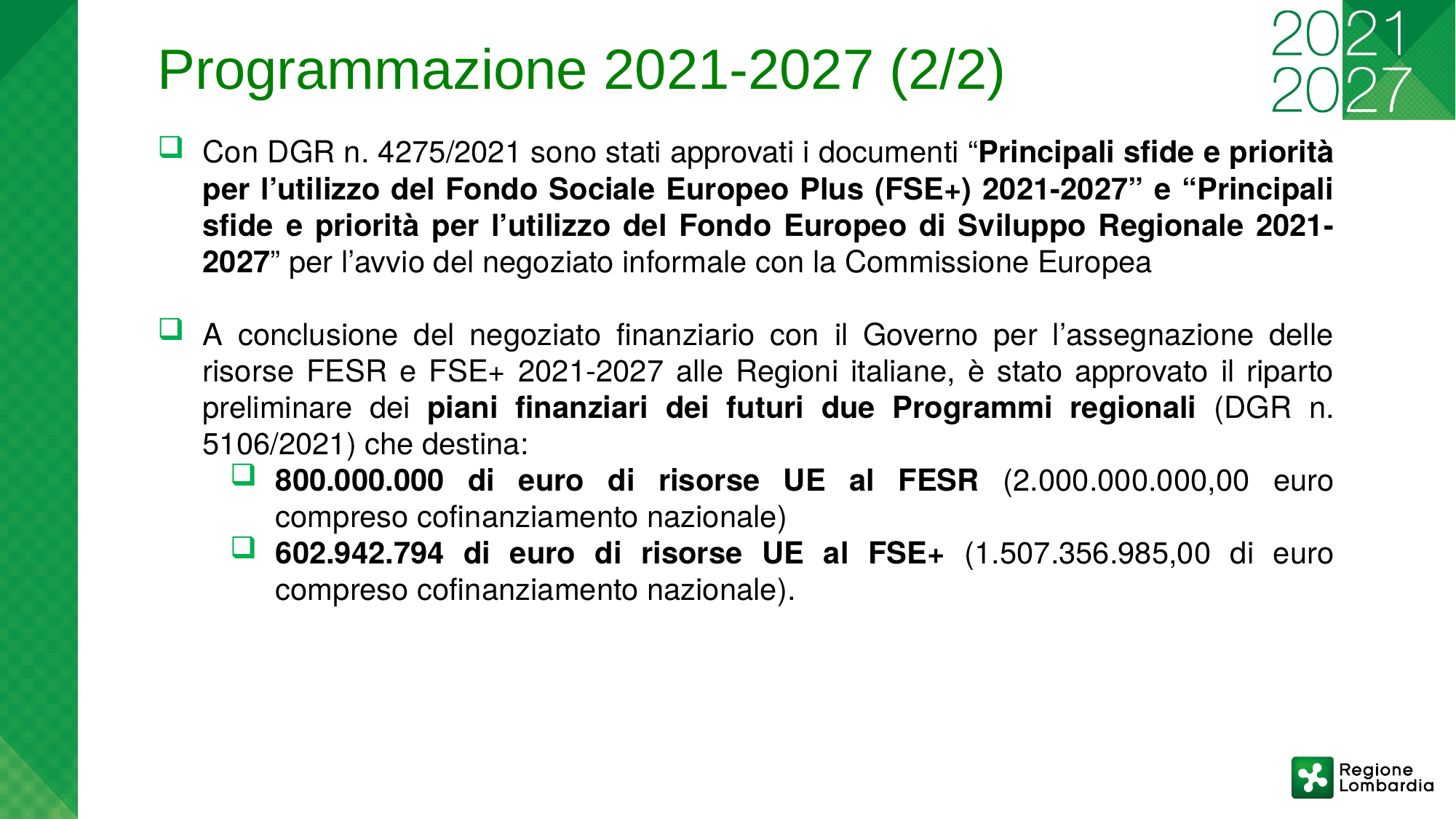

# Programmazione 2021-2027 (2/2)
Con DGR n. 4275/2021 sono stati approvati i documenti “Principali sfide e priorità per l’utilizzo del Fondo Sociale Europeo Plus (FSE+) 2021-2027” e “Principali sfide e priorità per l’utilizzo del Fondo Europeo di Sviluppo Regionale 2021-2027” per l’avvio del negoziato informale con la Commissione Europea

A conclusione del negoziato finanziario con il Governo per l’assegnazione delle risorse FESR e FSE+ 2021-2027 alle Regioni italiane, è stato approvato il riparto preliminare dei piani finanziari dei futuri due Programmi regionali (DGR n. 5106/2021) che destina:
800.000.000 di euro di risorse UE al FESR (2.000.000.000,00 euro compreso cofinanziamento nazionale)
602.942.794 di euro di risorse UE al FSE+ (1.507.356.985,00 di euro compreso cofinanziamento nazionale).

17